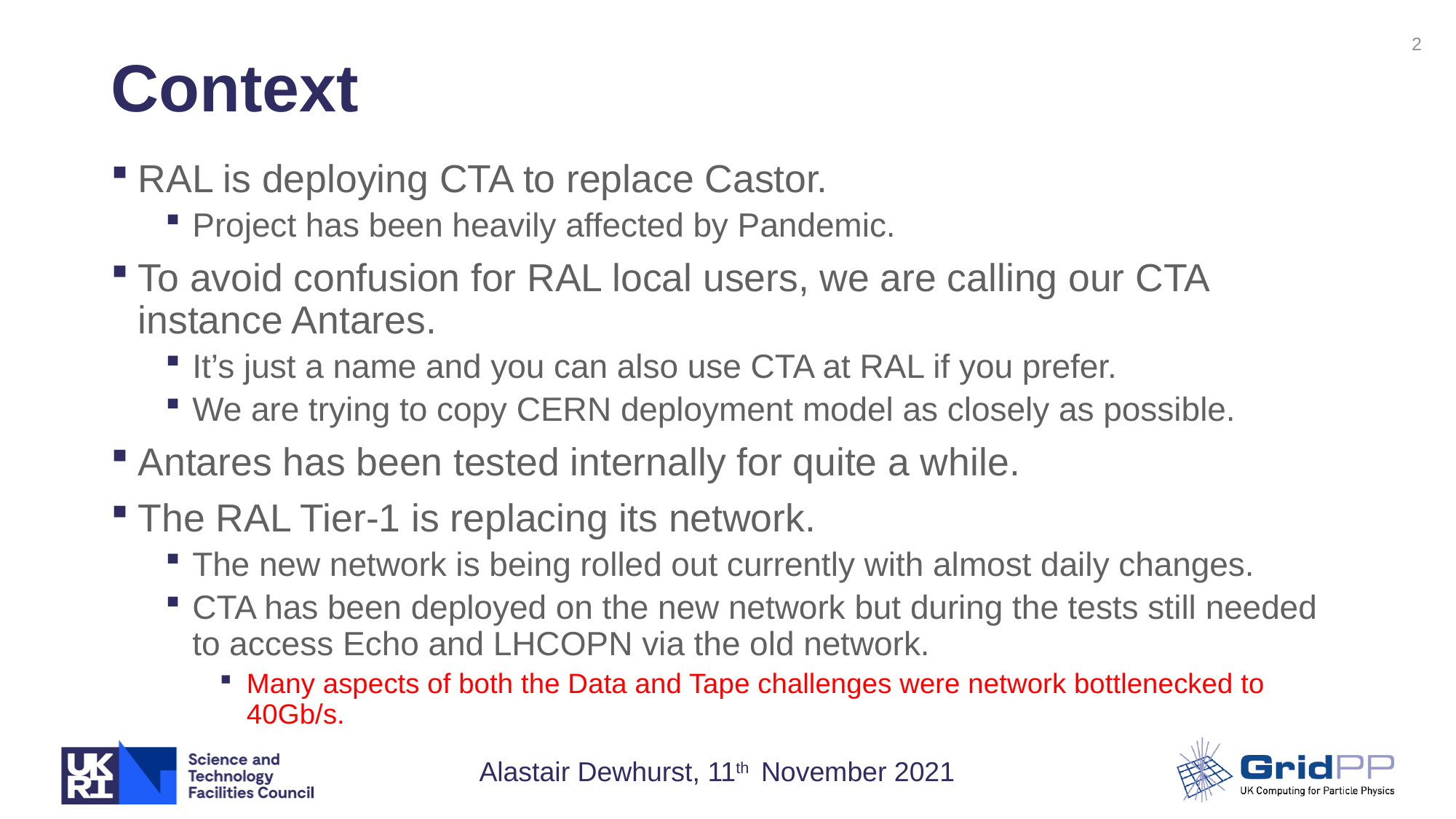

2
# Context
RAL is deploying CTA to replace Castor.
Project has been heavily affected by Pandemic.
To avoid confusion for RAL local users, we are calling our CTA instance Antares.
It’s just a name and you can also use CTA at RAL if you prefer.
We are trying to copy CERN deployment model as closely as possible.
Antares has been tested internally for quite a while.
The RAL Tier-1 is replacing its network.
The new network is being rolled out currently with almost daily changes.
CTA has been deployed on the new network but during the tests still needed to access Echo and LHCOPN via the old network.
Many aspects of both the Data and Tape challenges were network bottlenecked to 40Gb/s.
Alastair Dewhurst, 11th  November 2021